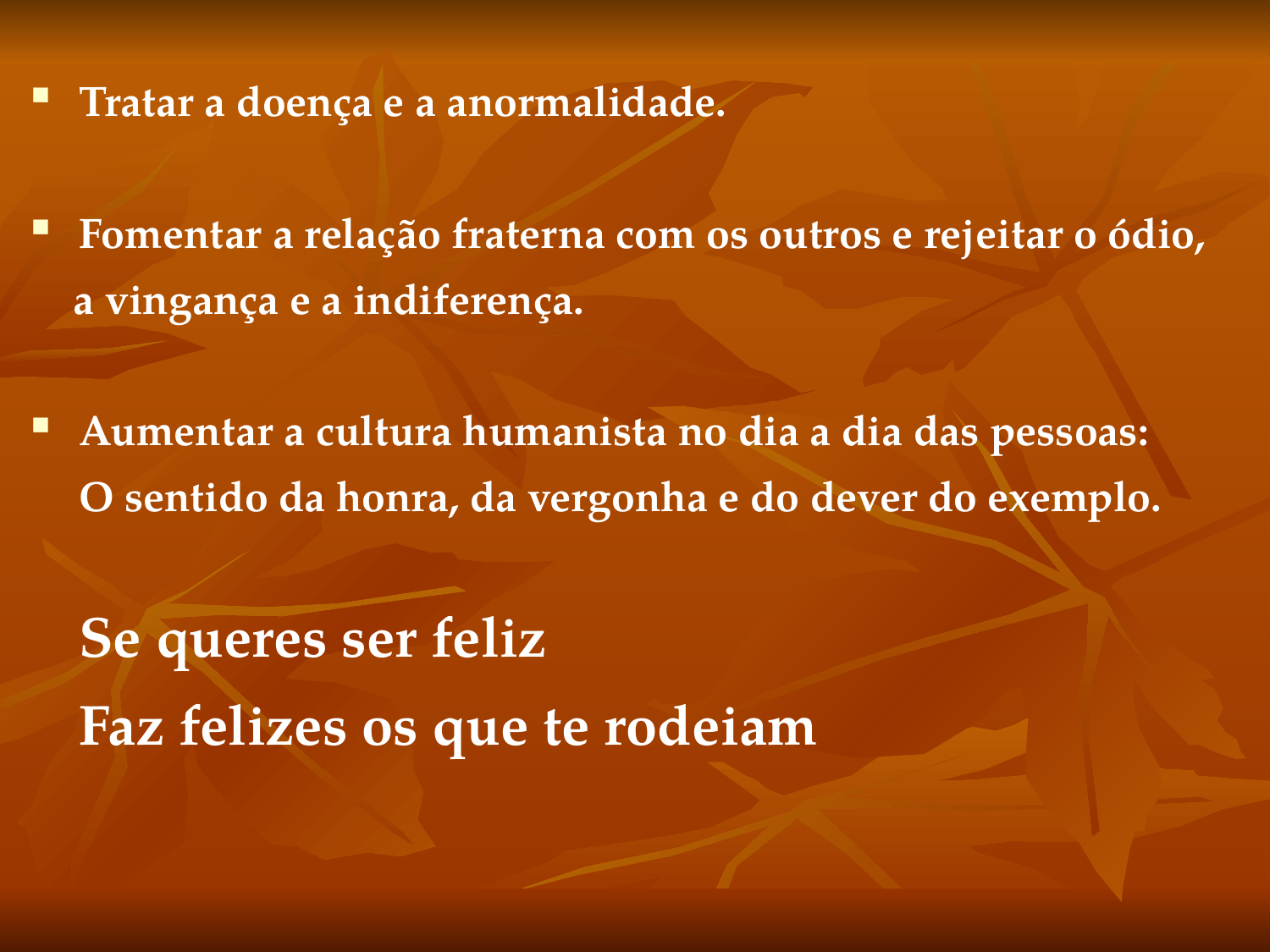

Tratar a doença e a anormalidade.

Fomentar a relação fraterna com os outros e rejeitar o ódio,
    a vingança e a indiferença.

Aumentar a cultura humanista no dia a dia das pessoas:
	O sentido da honra, da vergonha e do dever do exemplo.

	Se queres ser feliz
	Faz felizes os que te rodeiam